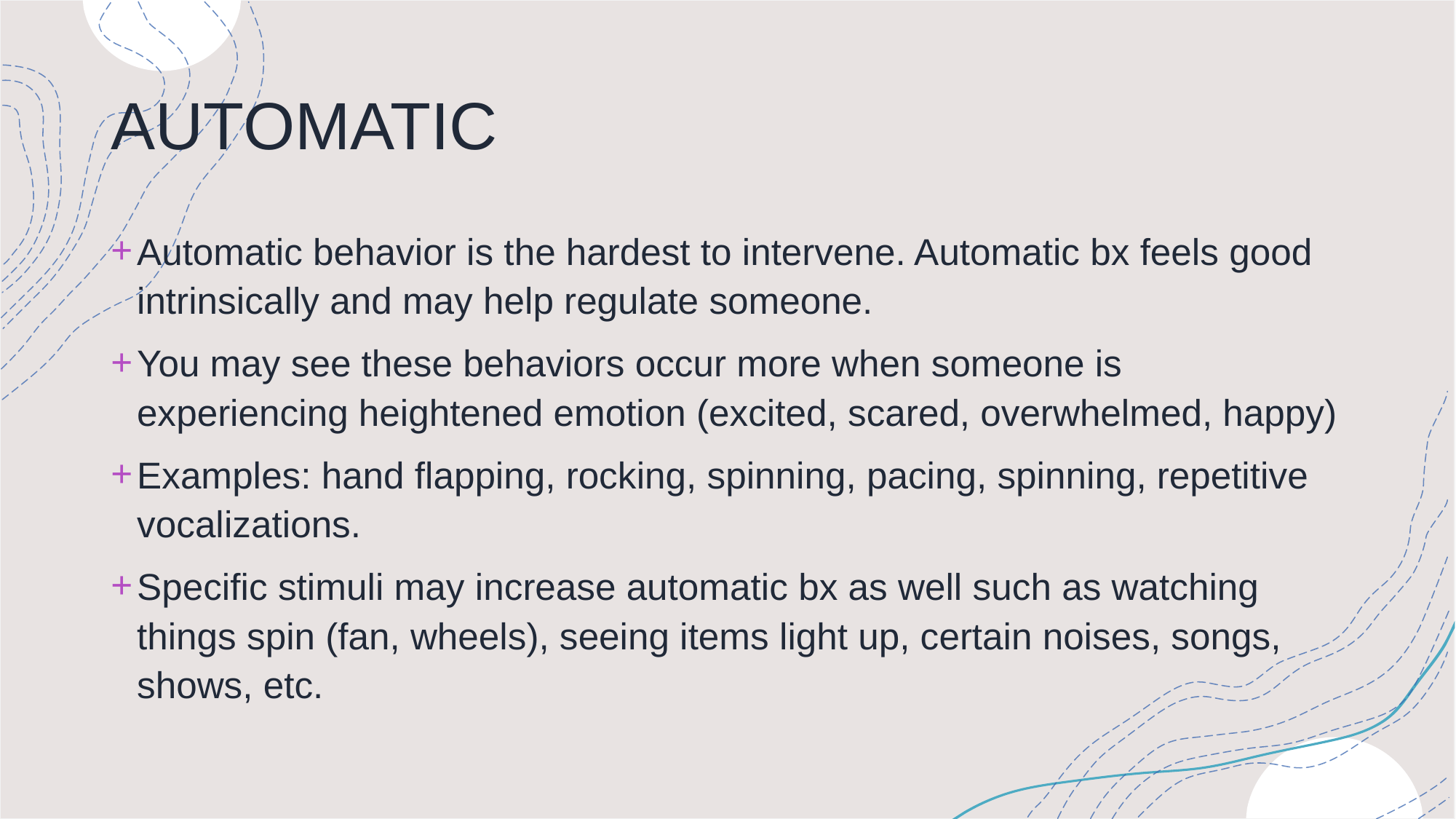

# AUTOMATIC
Automatic behavior is the hardest to intervene. Automatic bx feels good intrinsically and may help regulate someone.
You may see these behaviors occur more when someone is experiencing heightened emotion (excited, scared, overwhelmed, happy)
Examples: hand flapping, rocking, spinning, pacing, spinning, repetitive vocalizations.
Specific stimuli may increase automatic bx as well such as watching things spin (fan, wheels), seeing items light up, certain noises, songs, shows, etc.